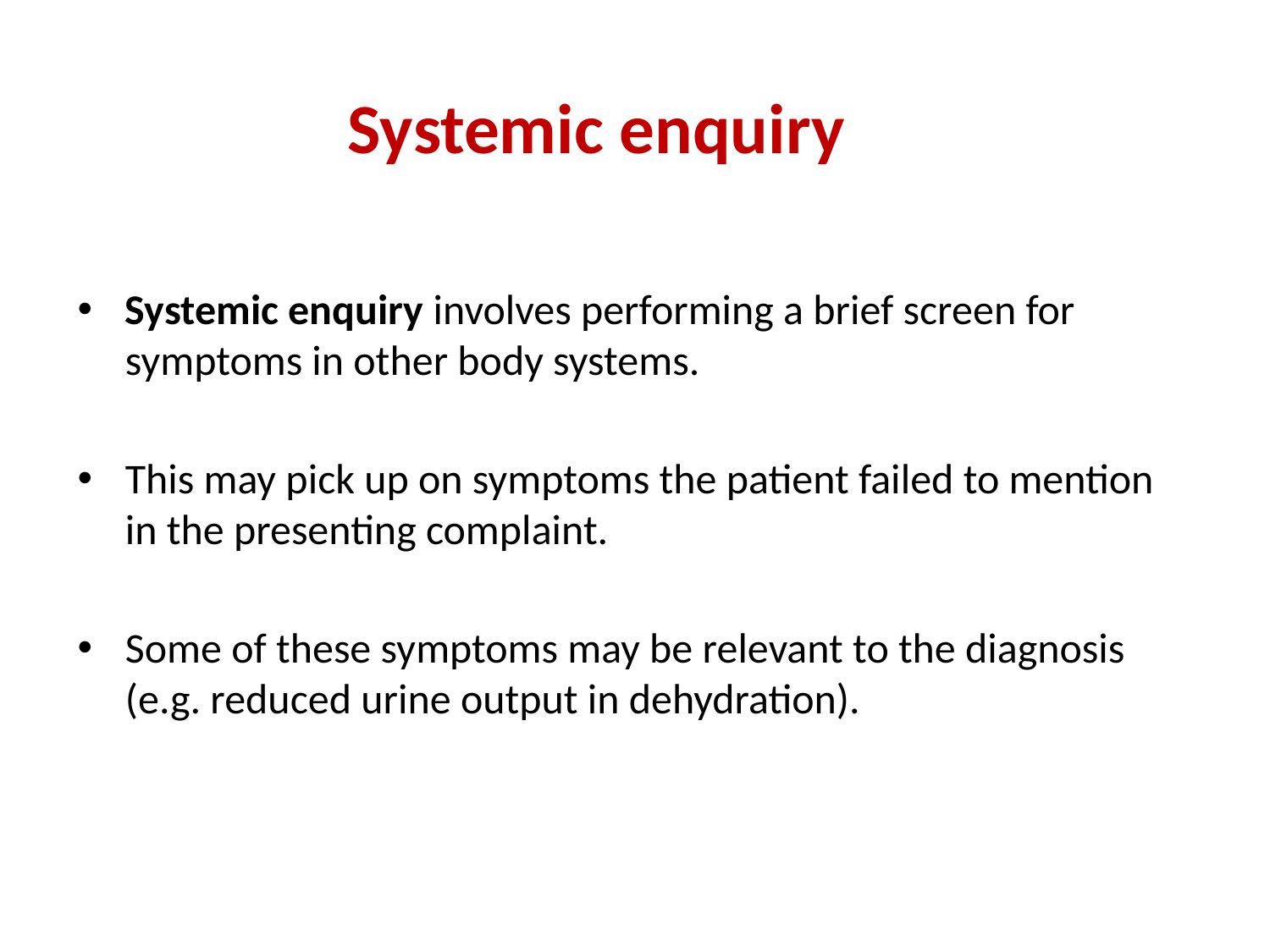

# Systemic enquiry
Systemic enquiry involves performing a brief screen for symptoms in other body systems.

This may pick up on symptoms the patient failed to mention in the presenting complaint.

Some of these symptoms may be relevant to the diagnosis (e.g. reduced urine output in dehydration).